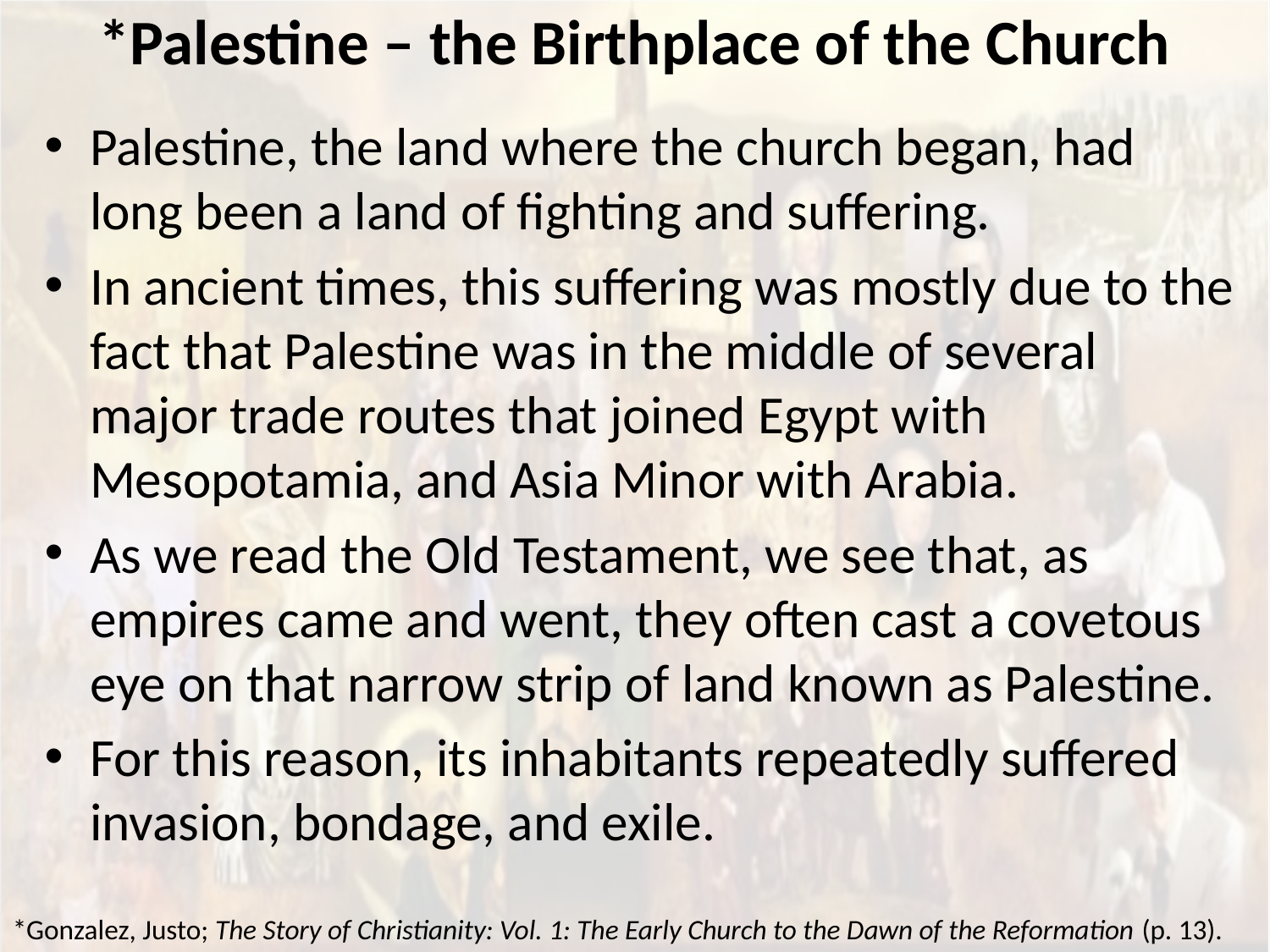

# *Palestine – the Birthplace of the Church
Palestine, the land where the church began, had long been a land of fighting and suffering.
In ancient times, this suffering was mostly due to the fact that Palestine was in the middle of several major trade routes that joined Egypt with Mesopotamia, and Asia Minor with Arabia.
As we read the Old Testament, we see that, as empires came and went, they often cast a covetous eye on that narrow strip of land known as Palestine.
For this reason, its inhabitants repeatedly suffered invasion, bondage, and exile.

*Gonzalez, Justo; The Story of Christianity: Vol. 1: The Early Church to the Dawn of the Reformation (p. 13).